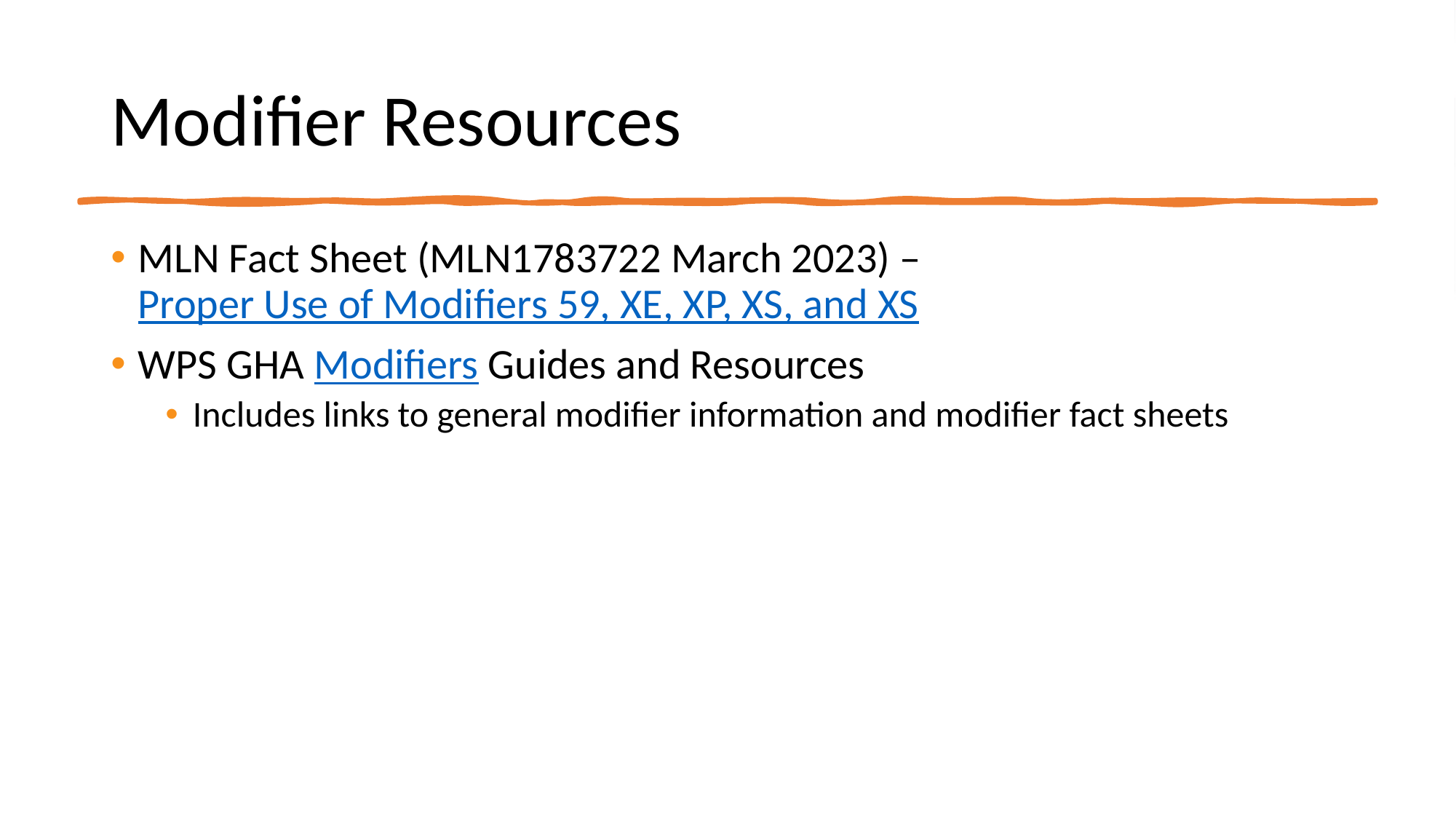

# Modifier Resources

MLN Fact Sheet (MLN1783722 March 2023) – Proper Use of Modifiers 59, XE, XP, XS, and XS
WPS GHA Modifiers Guides and Resources
Includes links to general modifier information and modifier fact sheets